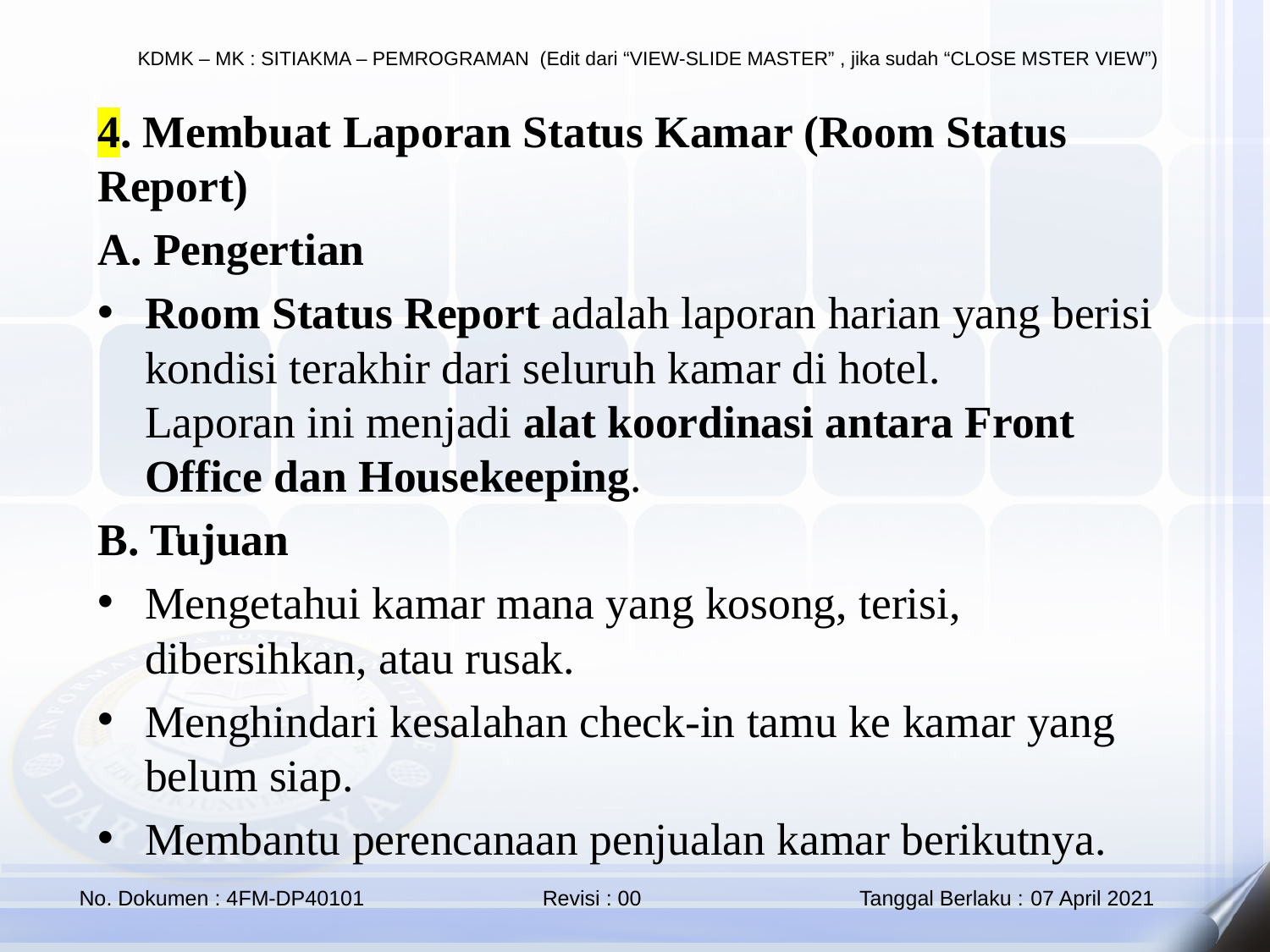

4. Membuat Laporan Status Kamar (Room Status Report)
A. Pengertian
Room Status Report adalah laporan harian yang berisi kondisi terakhir dari seluruh kamar di hotel.
Laporan ini menjadi alat koordinasi antara Front Office dan Housekeeping.
B. Tujuan
Mengetahui kamar mana yang kosong, terisi, dibersihkan, atau rusak.
Menghindari kesalahan check-in tamu ke kamar yang belum siap.
Membantu perencanaan penjualan kamar berikutnya.